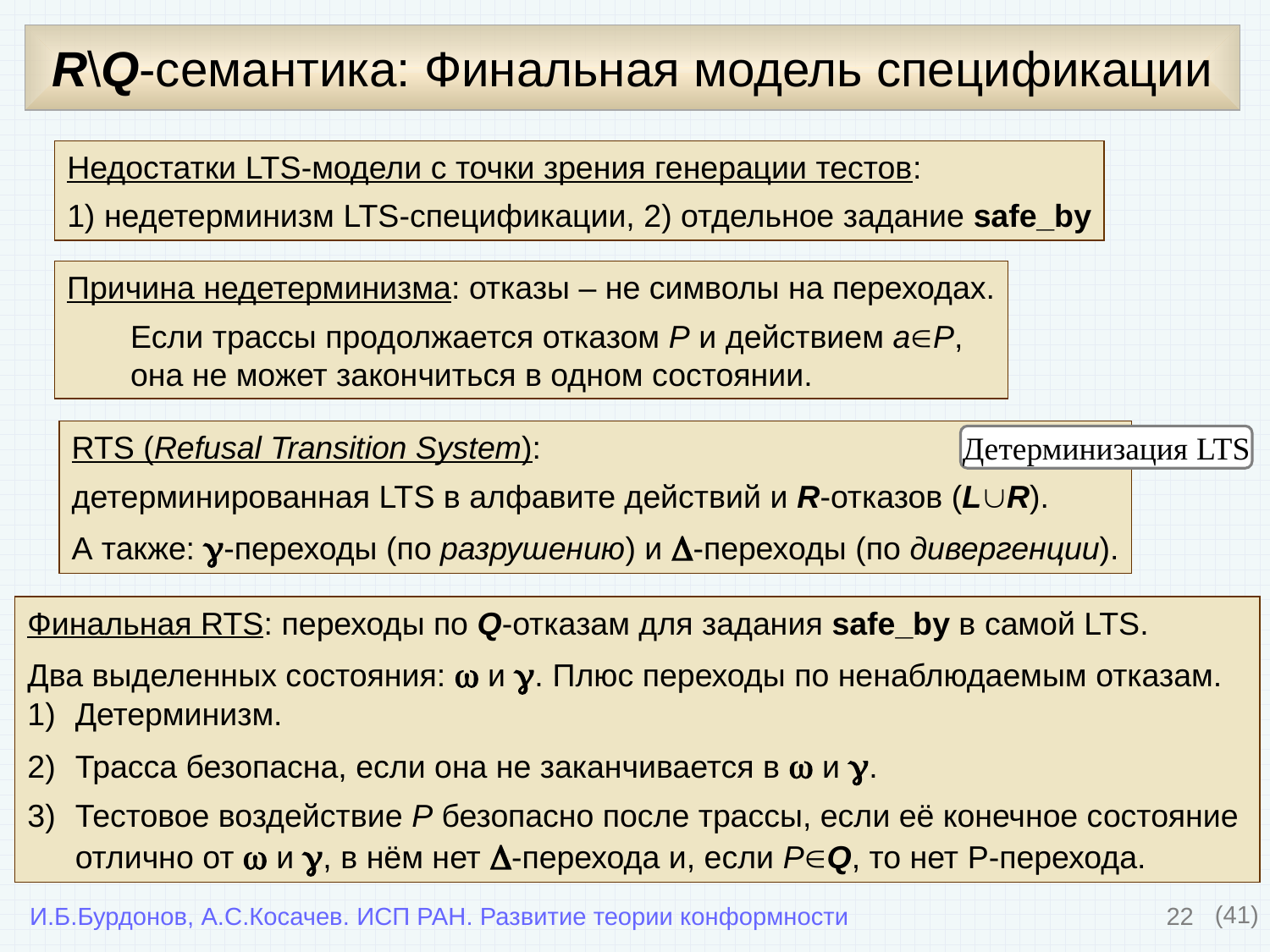

# R\Q-семантика: Финальная модель спецификации
Недостатки LTS-модели с точки зрения генерации тестов:
1) недетерминизм LTS-спецификации, 2) отдельное задание safe_by
Причина недетерминизма: отказы – не символы на переходах.
Если трассы продолжается отказом P и действием a∈P,
она не может закончиться в одном состоянии.
RTS (Refusal Transition System):
детерминированная LTS в алфавите действий и R-отказов (L∪R).
А также: γ-переходы (по разрушению) и Δ-переходы (по дивергенции).
Детерминизация LTS
Финальная RTS: переходы по Q-отказам для задания safe_by в самой LTS.
Два выделенных состояния: ω и γ. Плюс переходы по ненаблюдаемым отказам.
Детерминизм.
Трасса безопасна, если она не заканчивается в ω и γ.
Тестовое воздействие P безопасно после трассы, если её конечное состояние отлично от ω и γ, в нём нет Δ-перехода и, если P∈Q, то нет P-перехода.
22
(41)
И.Б.Бурдонов, А.С.Косачев. ИСП РАН. Развитие теории конформности